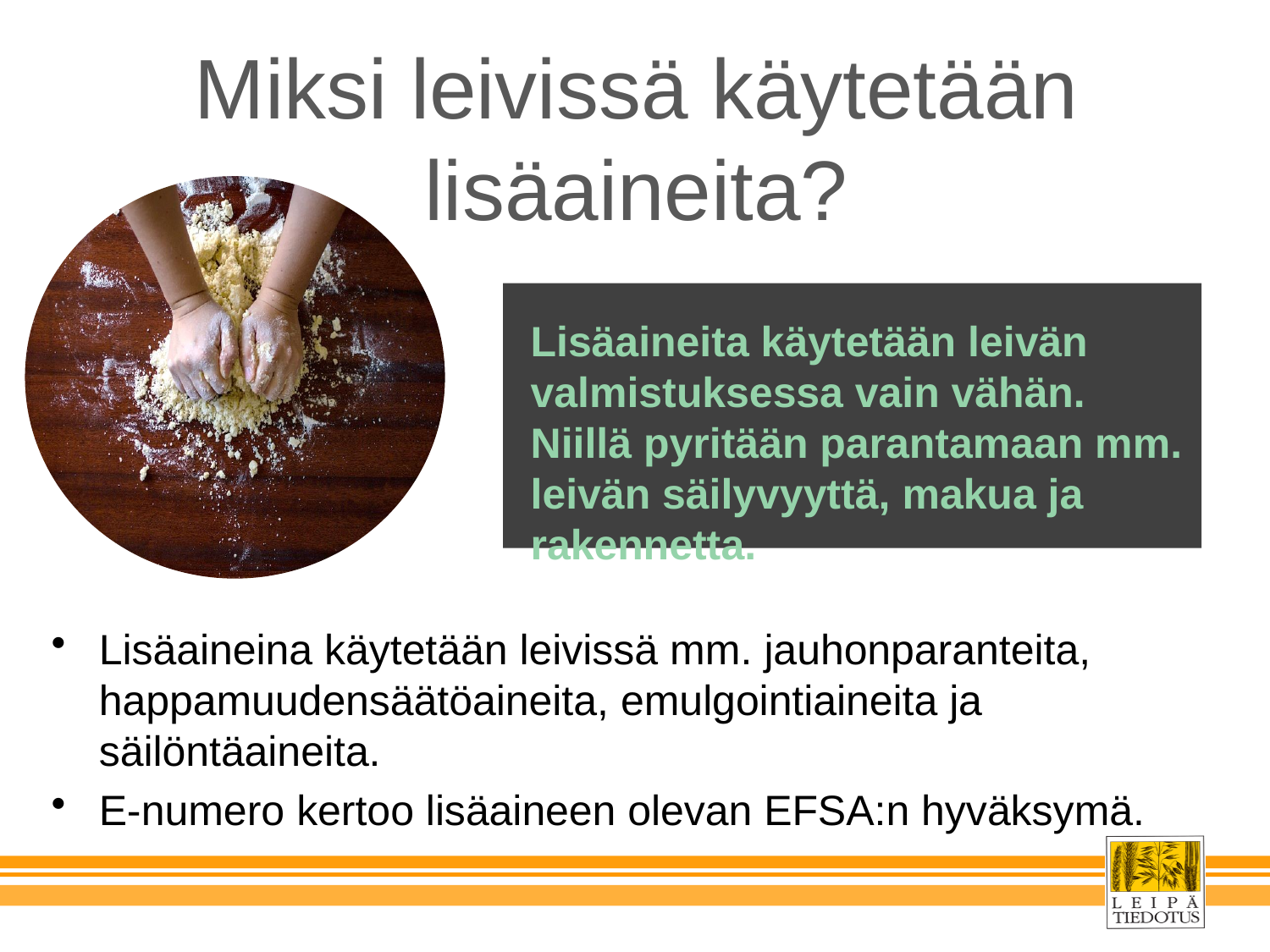

# Miksi leivissä käytetään lisäaineita?

Lisäaineita käytetään leivän valmistuksessa vain vähän. Niillä pyritään parantamaan mm. leivän säilyvyyttä, makua ja rakennetta.

Lisäaineina käytetään leivissä mm. jauhonparanteita, happamuudensäätöaineita, emulgointiaineita ja säilöntäaineita.
E-numero kertoo lisäaineen olevan EFSA:n hyväksymä.